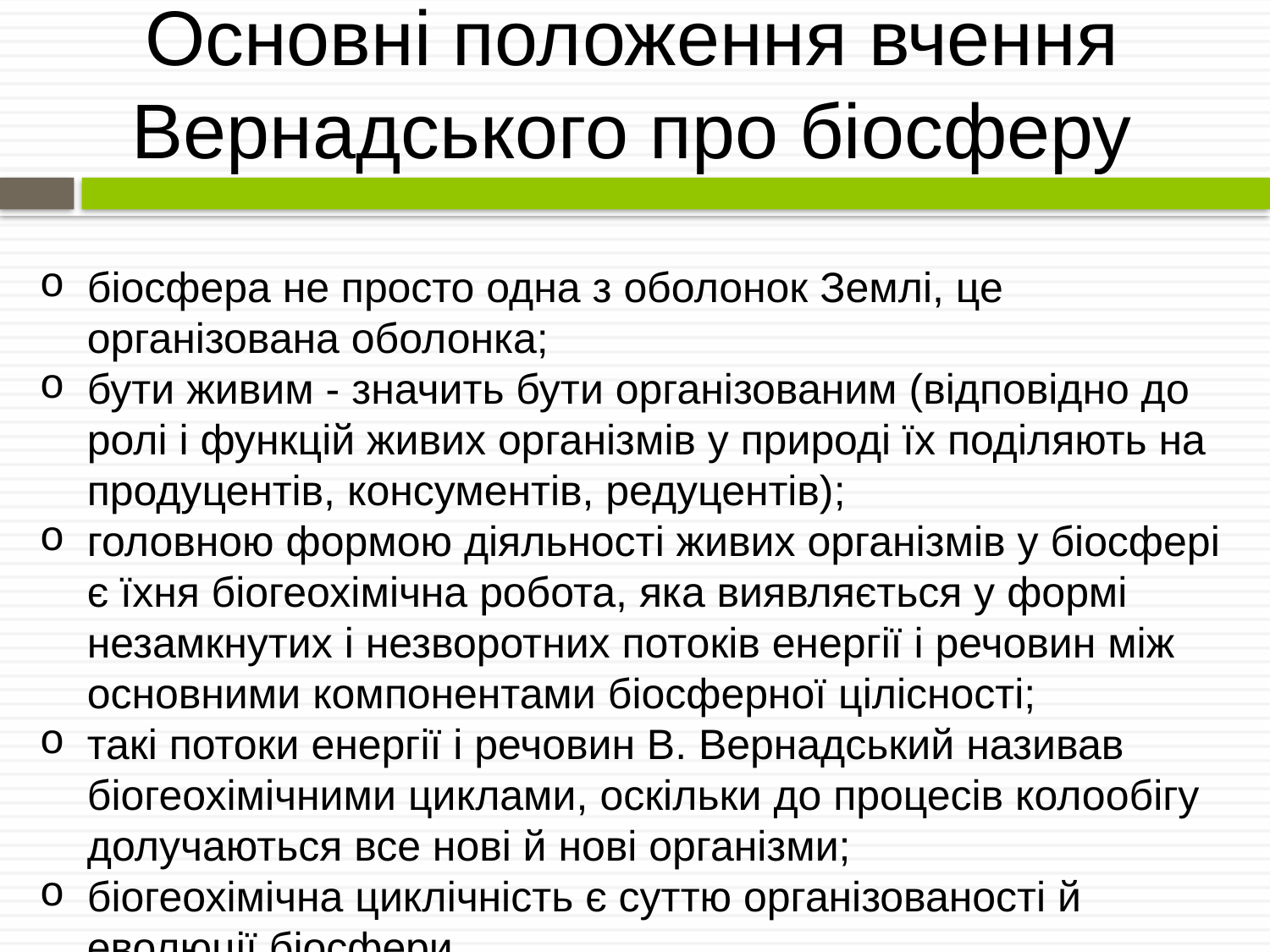

Основні положення вчення Вернадського про біосферу
біосфера не просто одна з оболонок Землі, це організована оболонка;
бути живим - значить бути організованим (відповідно до ролі і функцій живих організмів у природі їх поділяють на продуцентів, консументів, редуцентів);
головною формою діяльності живих організмів у біосфері є їхня біогеохімічна робота, яка виявляється у формі незамкнутих і незворотних потоків енергії і речовин між основними компонентами біосферної цілісності;
такі потоки енергії і речовин В. Вернадський називав біогеохімічними циклами, оскільки до процесів колообігу долучаються все нові й нові організми;
біогеохімічна циклічність є суттю організованості й еволюції біосфери.